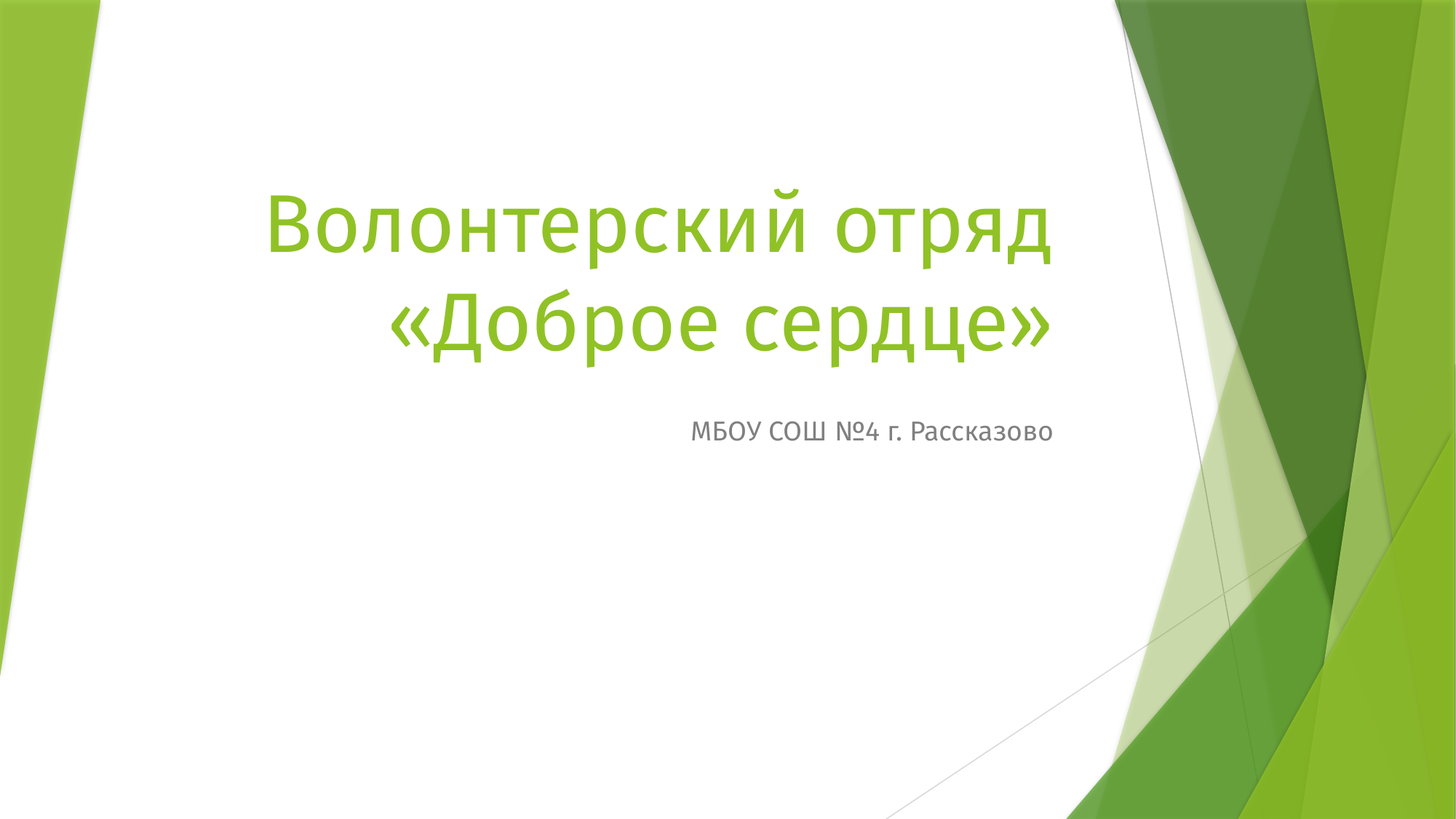

# Волонтерский отряд «Доброе сердце»
МБОУ СОШ №4 г. Рассказово